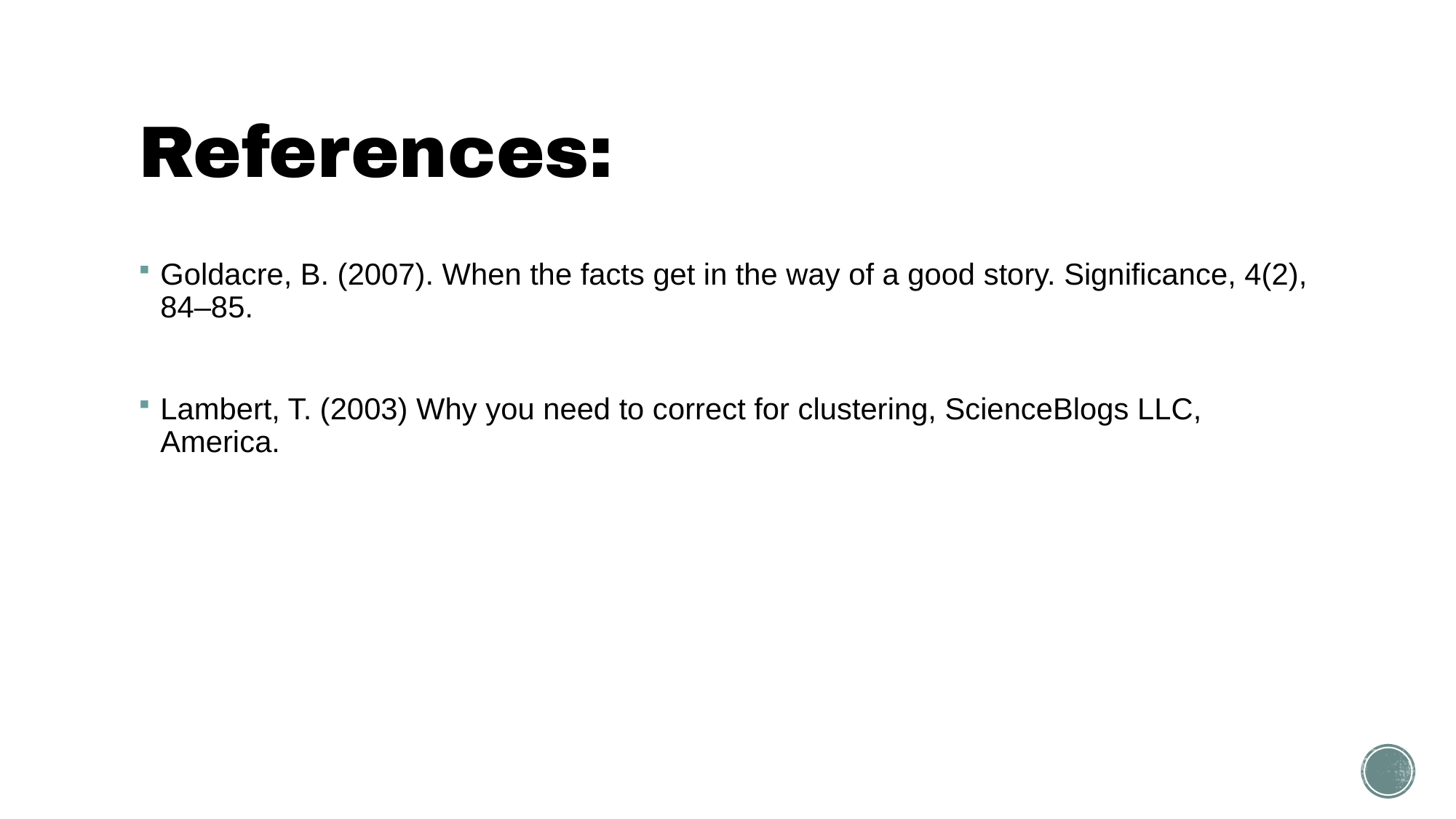

# References:
Goldacre, B. (2007). When the facts get in the way of a good story. Significance, 4(2), 84–85.

Lambert, T. (2003) Why you need to correct for clustering, ScienceBlogs LLC, America.